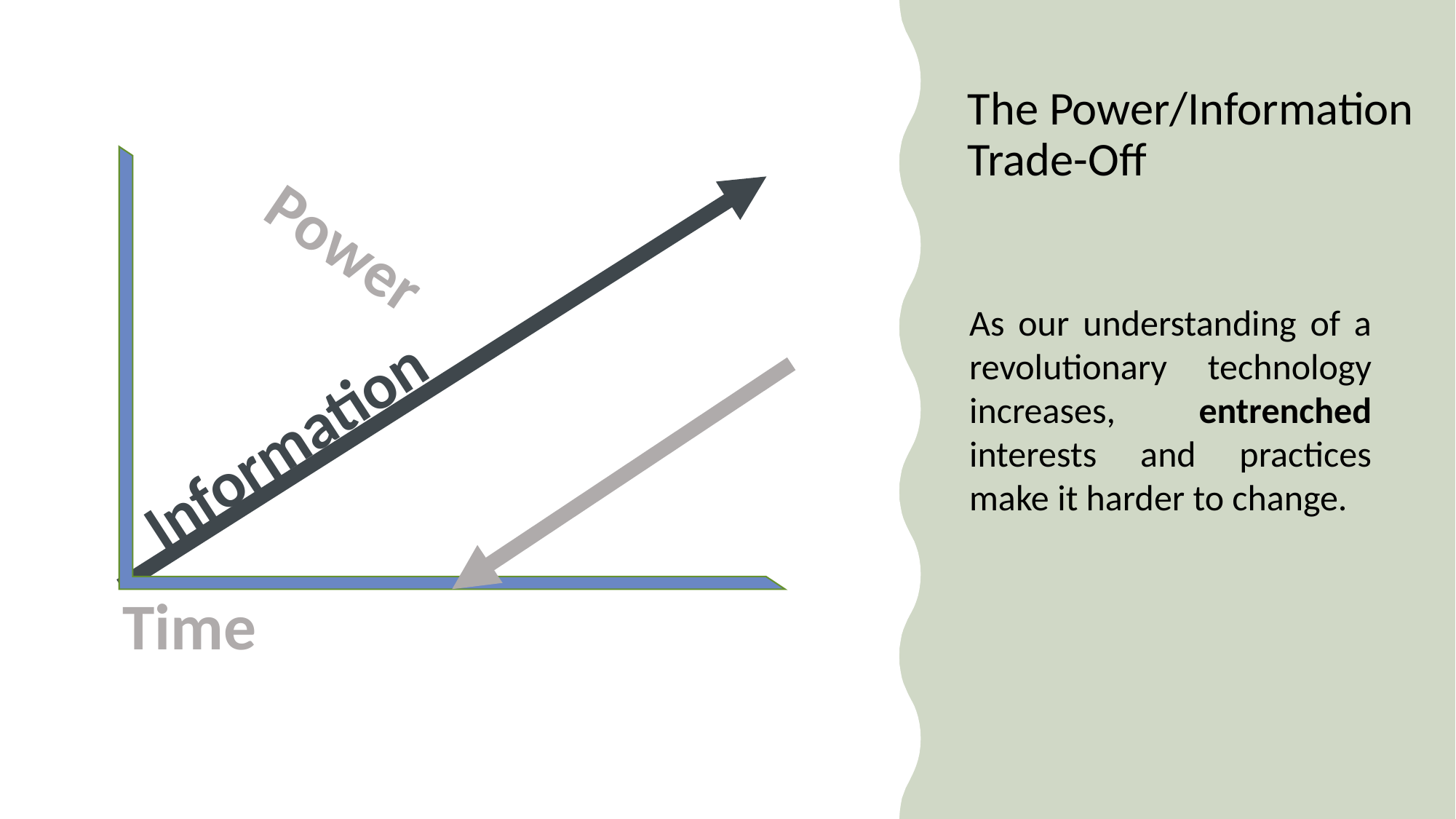

# The Power/Information Trade-Off

Power
Information
Time
As our understanding of a revolutionary technology increases, entrenched interests and practices make it harder to change.